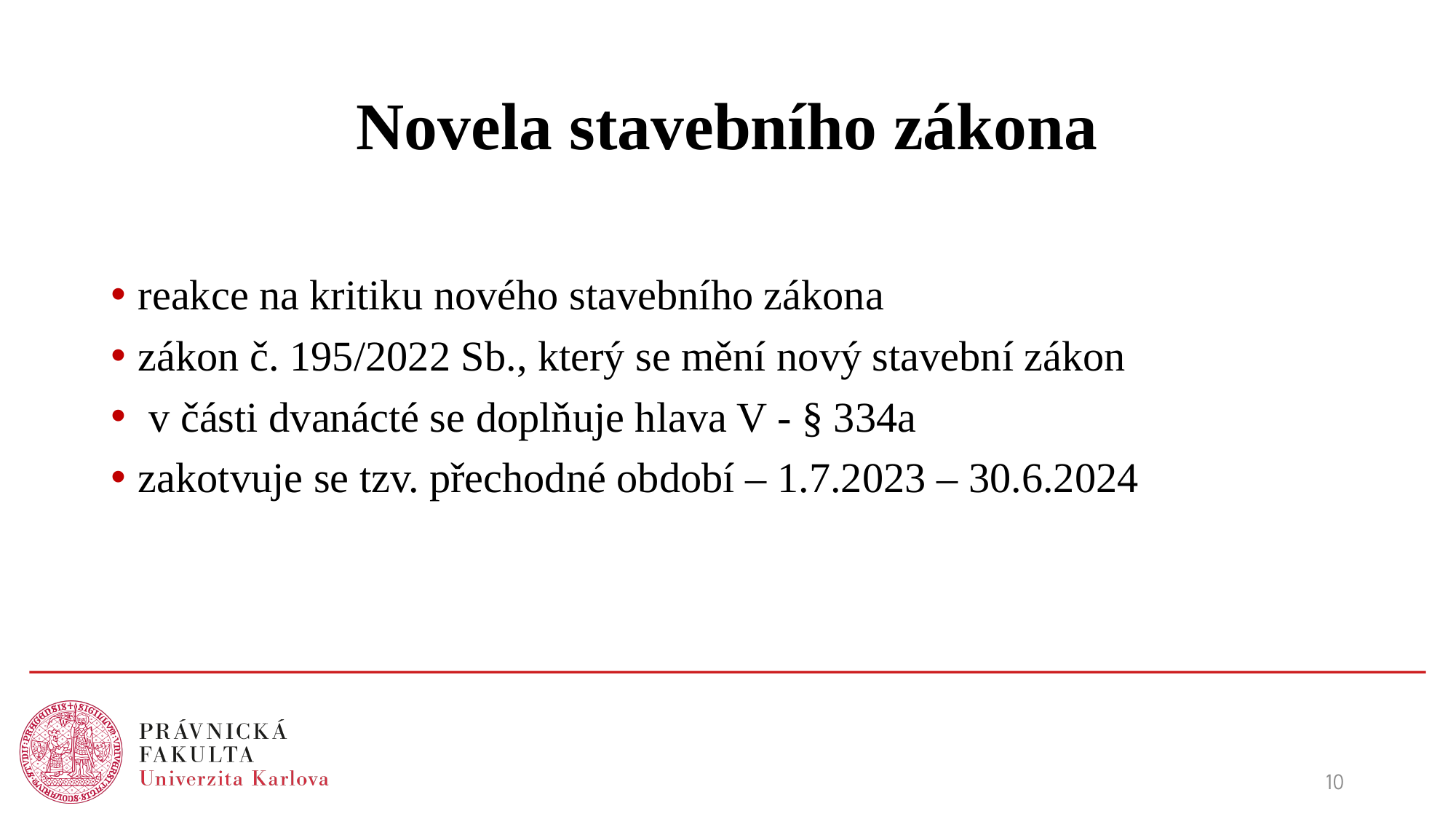

# Novela stavebního zákona

reakce na kritiku nového stavebního zákona
zákon č. 195/2022 Sb., který se mění nový stavební zákon
 v části dvanácté se doplňuje hlava V - § 334a
zakotvuje se tzv. přechodné období – 1.7.2023 – 30.6.2024

10